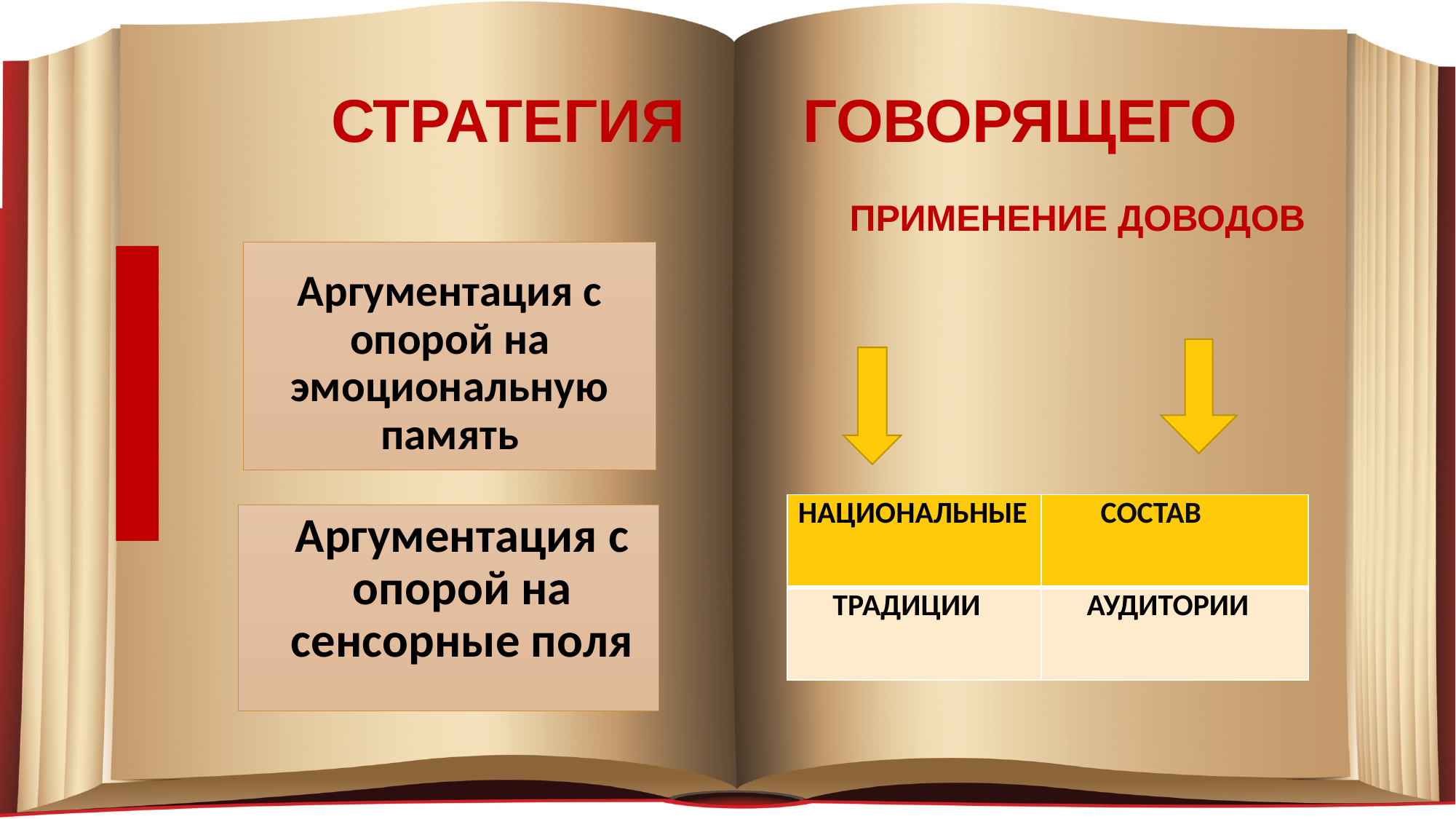

# СТРАТЕГИЯ       ГОВОРЯЩЕГО

          ПРИМЕНЕНИЕ ДОВОДОВ

Аргументация с опорой на эмоциональную память

| НАЦИОНАЛЬНЫЕ | СОСТАВ |
| --- | --- |
| ТРАДИЦИИ | АУДИТОРИИ |
	Аргументация с опорой на сенсорные поля